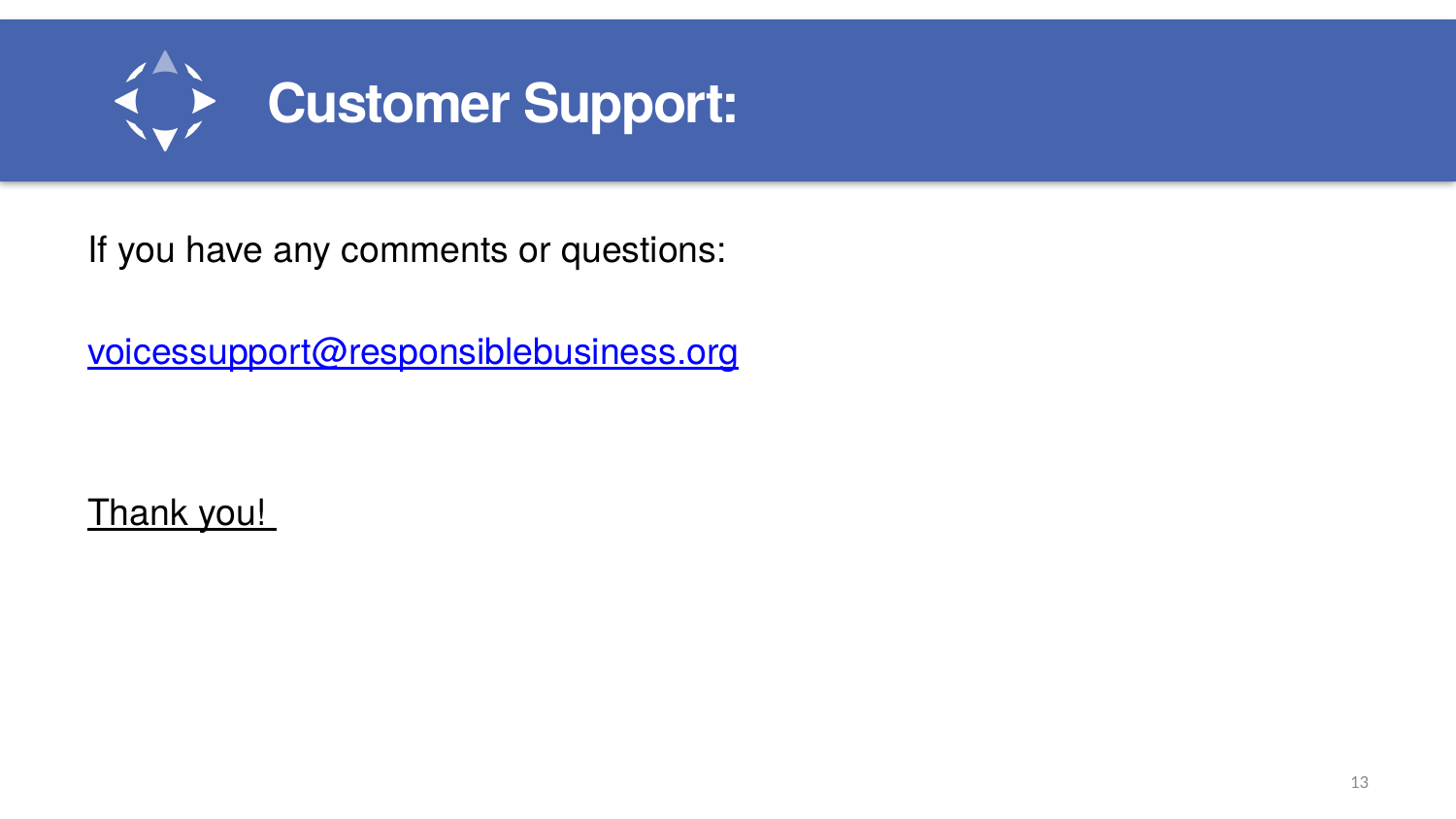

# Customer Support:
If you have any comments or questions:

voicessupport@responsiblebusiness.org

Thank you!
13